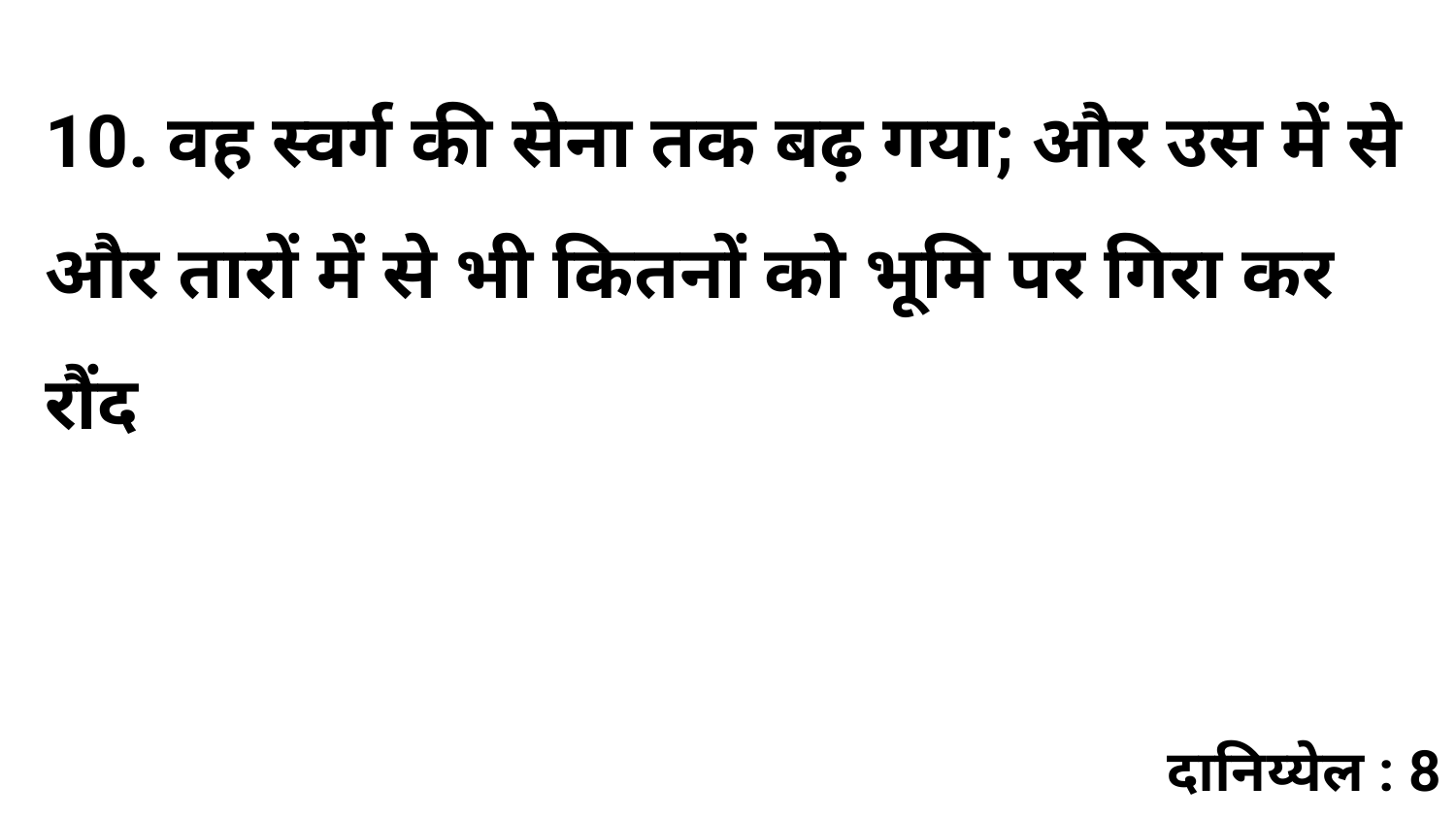

10. वह स्वर्ग की सेना तक बढ़ गया; और उस में से और तारों में से भी कितनों को भूमि पर गिरा कर रौंद
दानिय्येल : 8